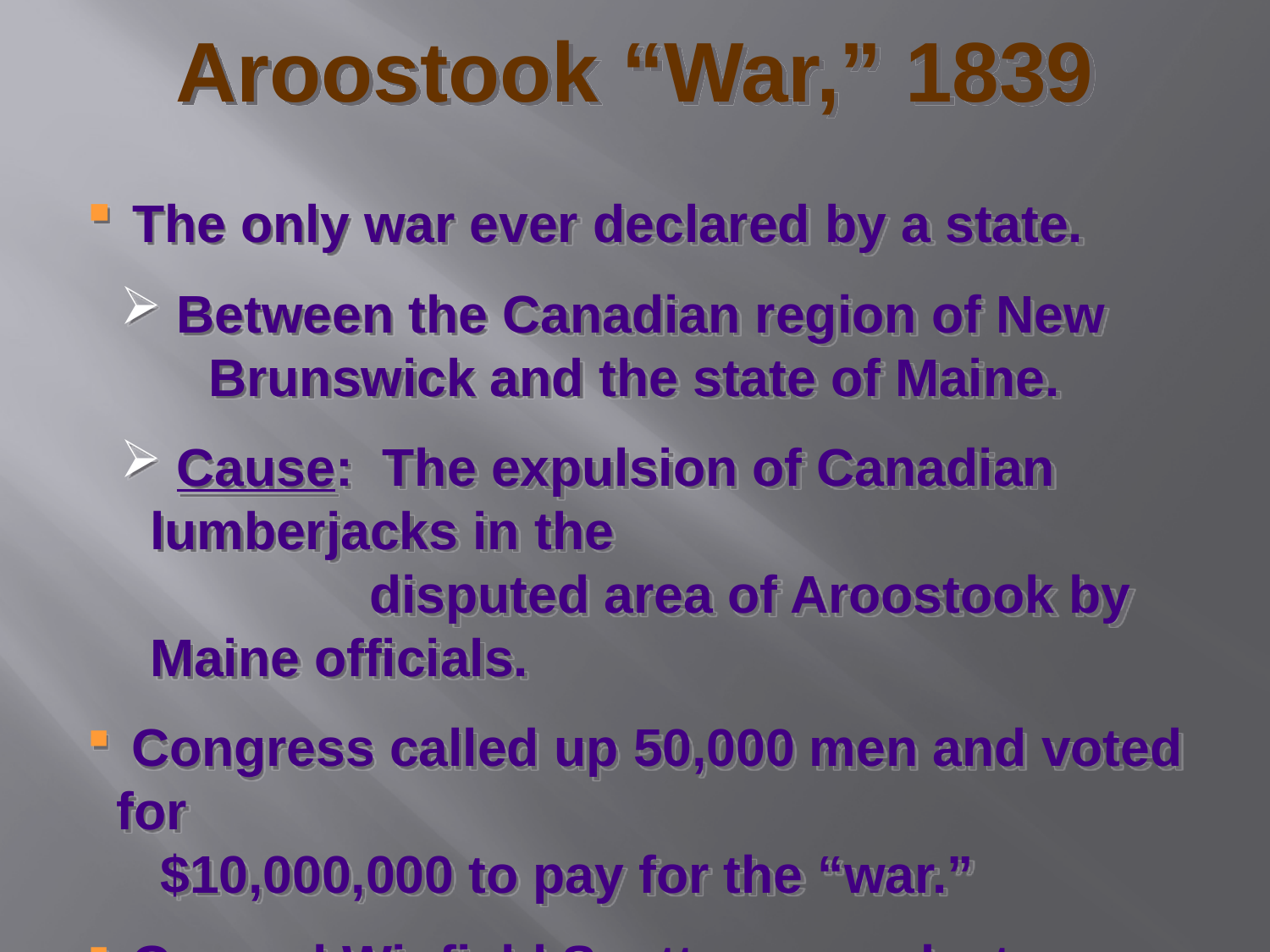

# Aroostook “War,” 1839
 The only war ever declared by a state.
 Between the Canadian region of New
    Brunswick and the state of Maine.
 Cause:  The expulsion of Canadian lumberjacks in the
               disputed area of Aroostook by Maine officials.
 Congress called up 50,000 men and voted for
   $10,000,000 to pay for the “war.”
 General Winfield Scott arranged a truce, and a
   border commission was convened to resolve the issue.